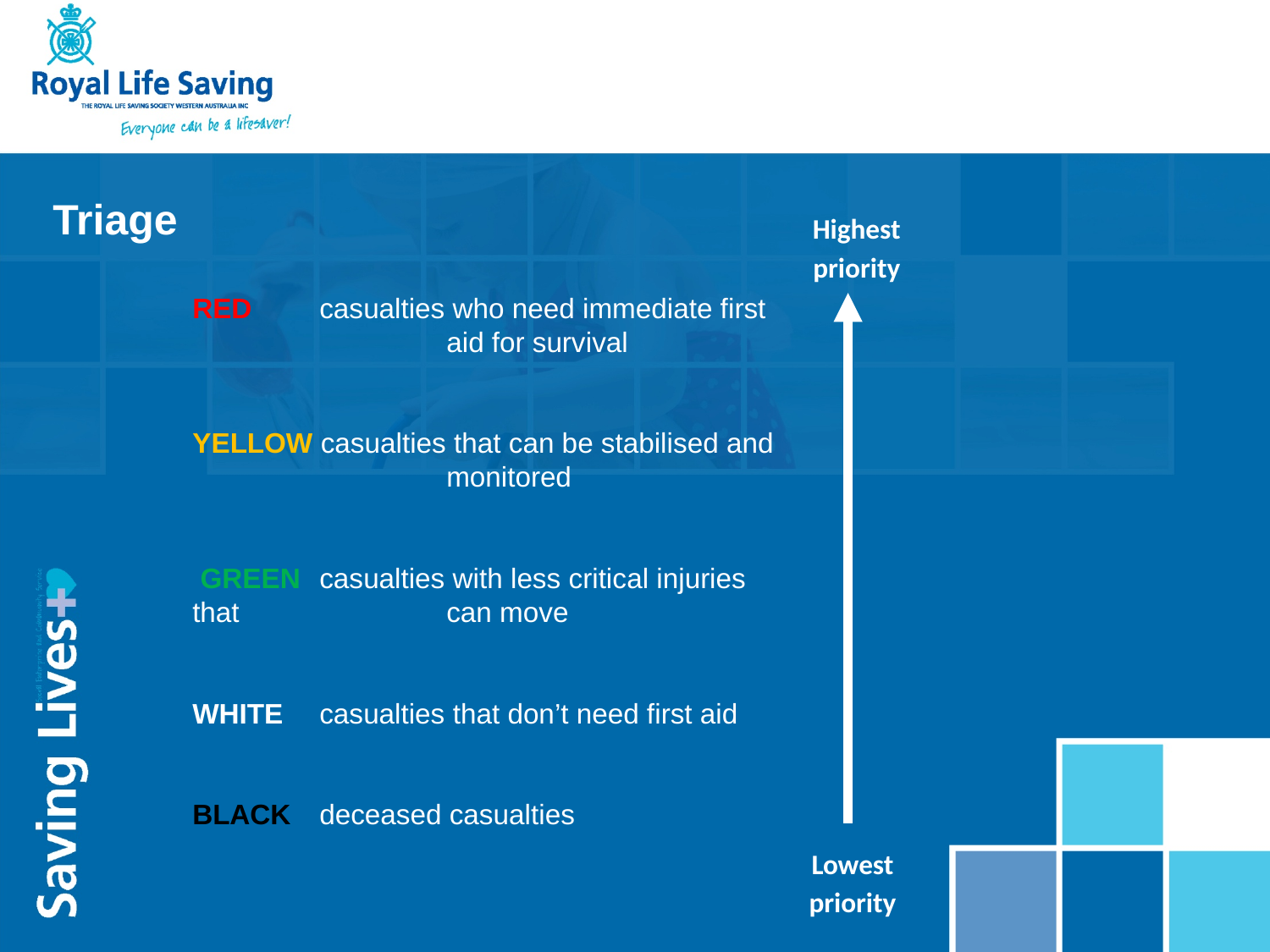

Triage
Highest priority
Lowest priority
RED	casualties who need immediate first 		aid for survival

YELLOW casualties that can be stabilised and 		monitored

 GREEN 	casualties with less critical injuries that 		can move

WHITE 	casualties that don’t need first aid

BLACK 	deceased casualties